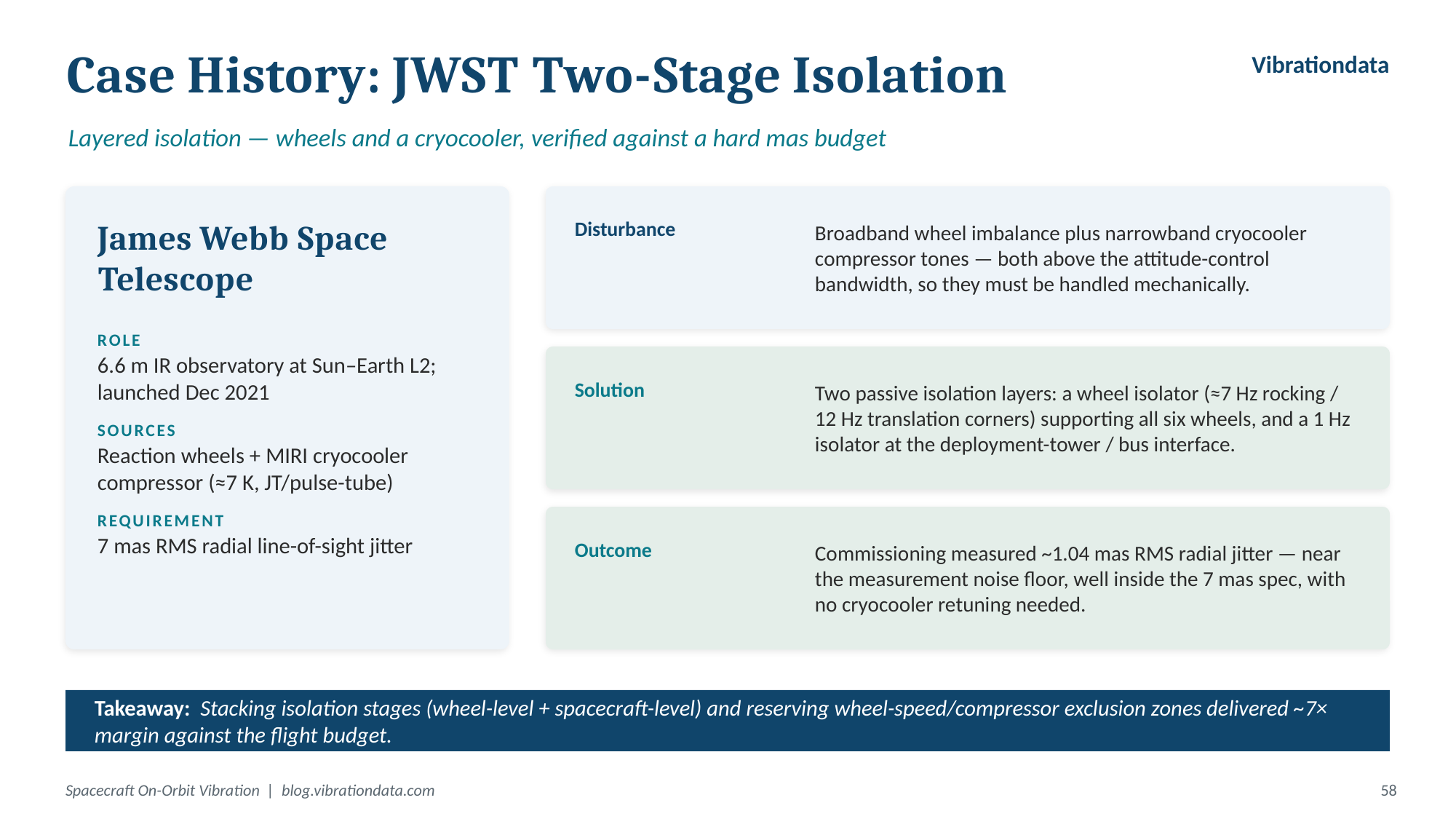

Case History: JWST Two-Stage Isolation
Vibrationdata
Layered isolation — wheels and a cryocooler, verified against a hard mas budget

Broadband wheel imbalance plus narrowband cryocooler compressor tones — both above the attitude-control bandwidth, so they must be handled mechanically.
Disturbance
James Webb Space Telescope
ROLE

6.6 m IR observatory at Sun–Earth L2; launched Dec 2021
Two passive isolation layers: a wheel isolator (≈7 Hz rocking / 12 Hz translation corners) supporting all six wheels, and a 1 Hz isolator at the deployment-tower / bus interface.
Solution
SOURCES
Reaction wheels + MIRI cryocooler compressor (≈7 K, JT/pulse-tube)
REQUIREMENT

Commissioning measured ~1.04 mas RMS radial jitter — near the measurement noise floor, well inside the 7 mas spec, with no cryocooler retuning needed.
Outcome
7 mas RMS radial line-of-sight jitter

Takeaway:  Stacking isolation stages (wheel-level + spacecraft-level) and reserving wheel-speed/compressor exclusion zones delivered ~7× margin against the flight budget.
Spacecraft On-Orbit Vibration  |  blog.vibrationdata.com
58